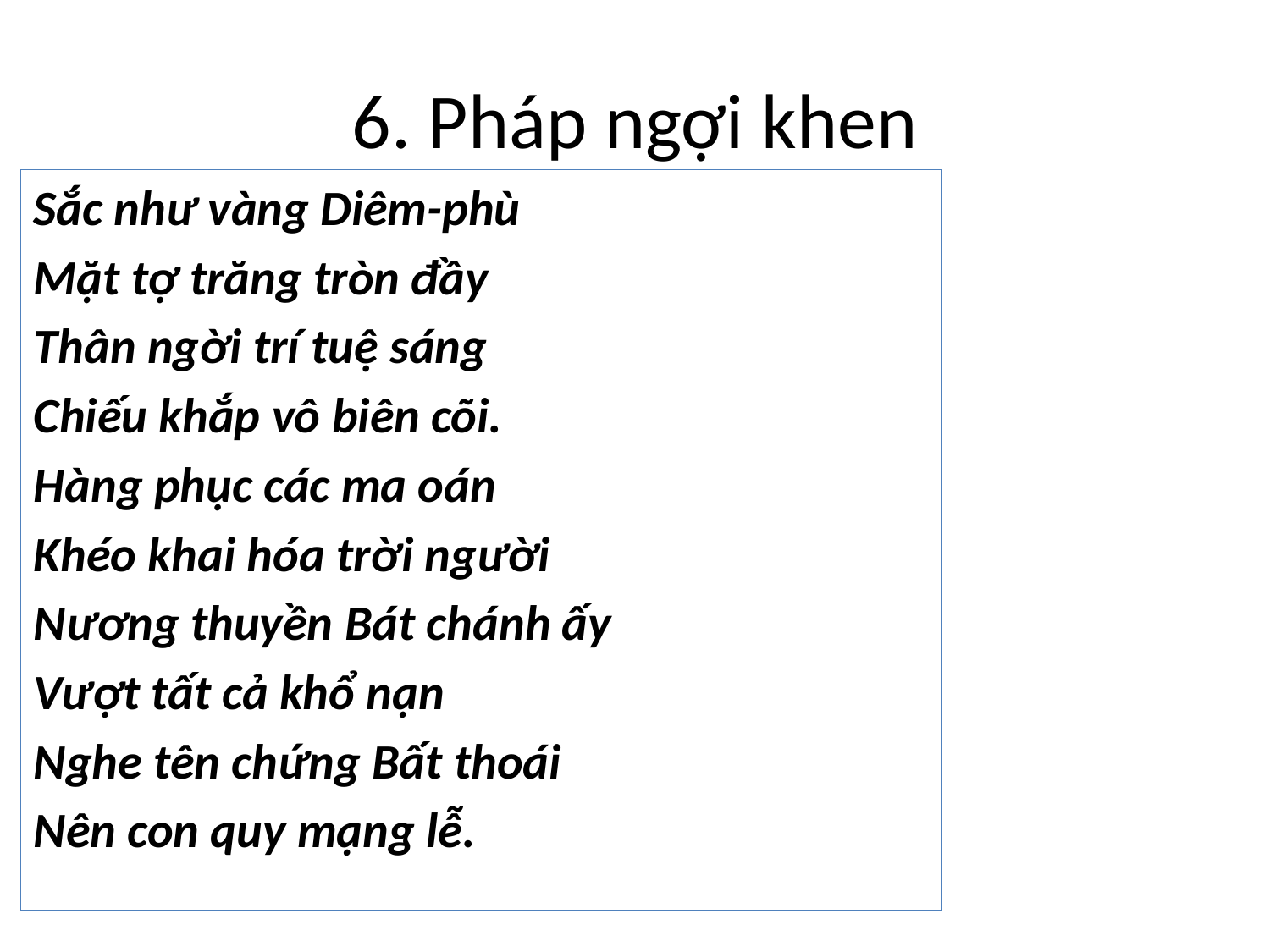

# 6. Pháp ngợi khen
Sắc như vàng Diêm-phù
Mặt tợ trăng tròn đầy
Thân ngời trí tuệ sáng
Chiếu khắp vô biên cõi.
Hàng phục các ma oán
Khéo khai hóa trời người
Nương thuyền Bát chánh ấy
Vượt tất cả khổ nạn
Nghe tên chứng Bất thoái
Nên con quy mạng lễ.